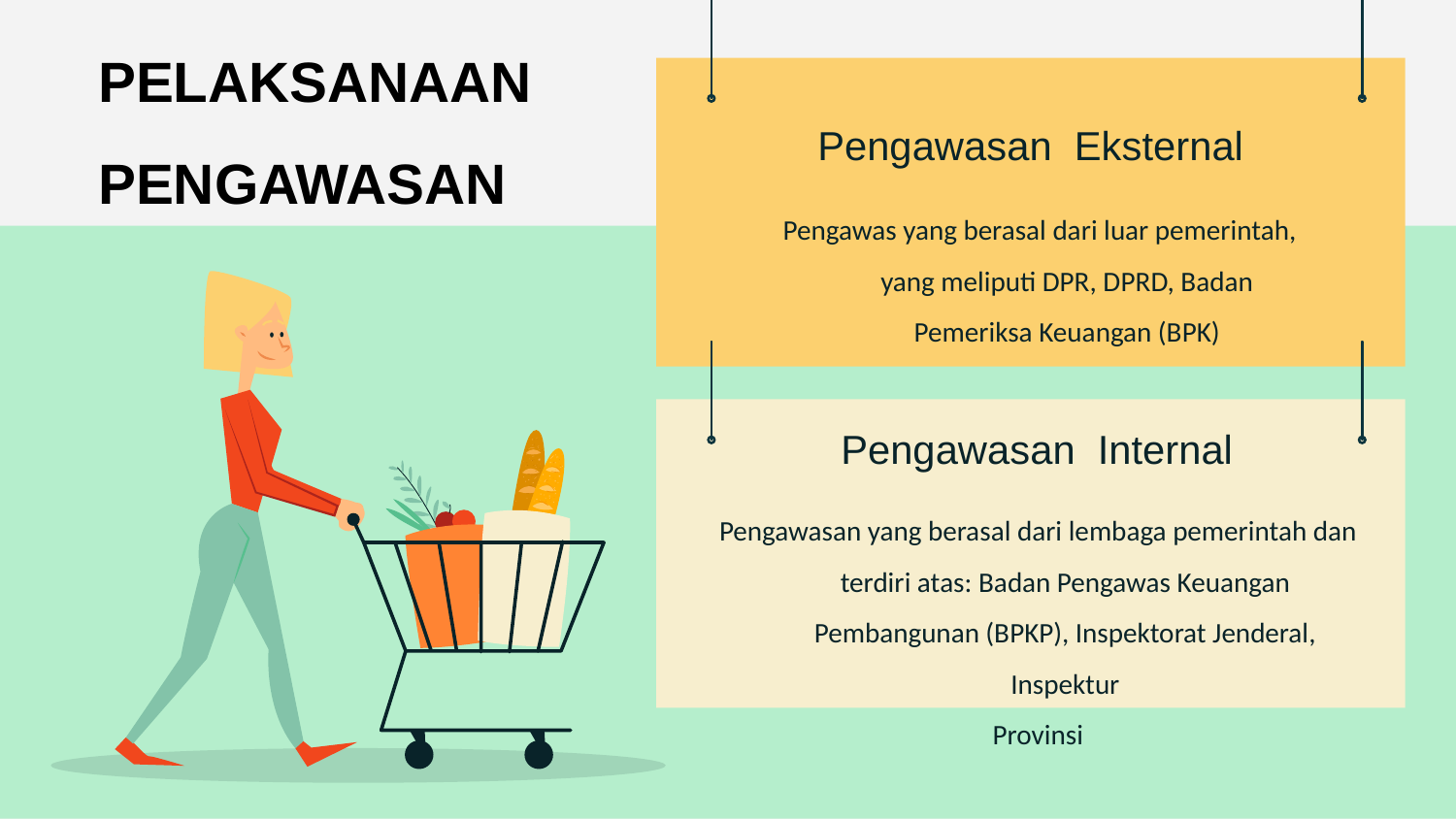

PELAKSANAAN PENGAWASAN
# Pengawasan  Eksternal
Pengawas yang berasal dari luar pemerintah, yang meliputi DPR, DPRD, Badan Pemeriksa Keuangan (BPK)

Pengawasan  Internal
Pengawasan yang berasal dari lembaga pemerintah dan terdiri atas: Badan Pengawas Keuangan Pembangunan (BPKP), Inspektorat Jenderal, Inspektur
Provinsi